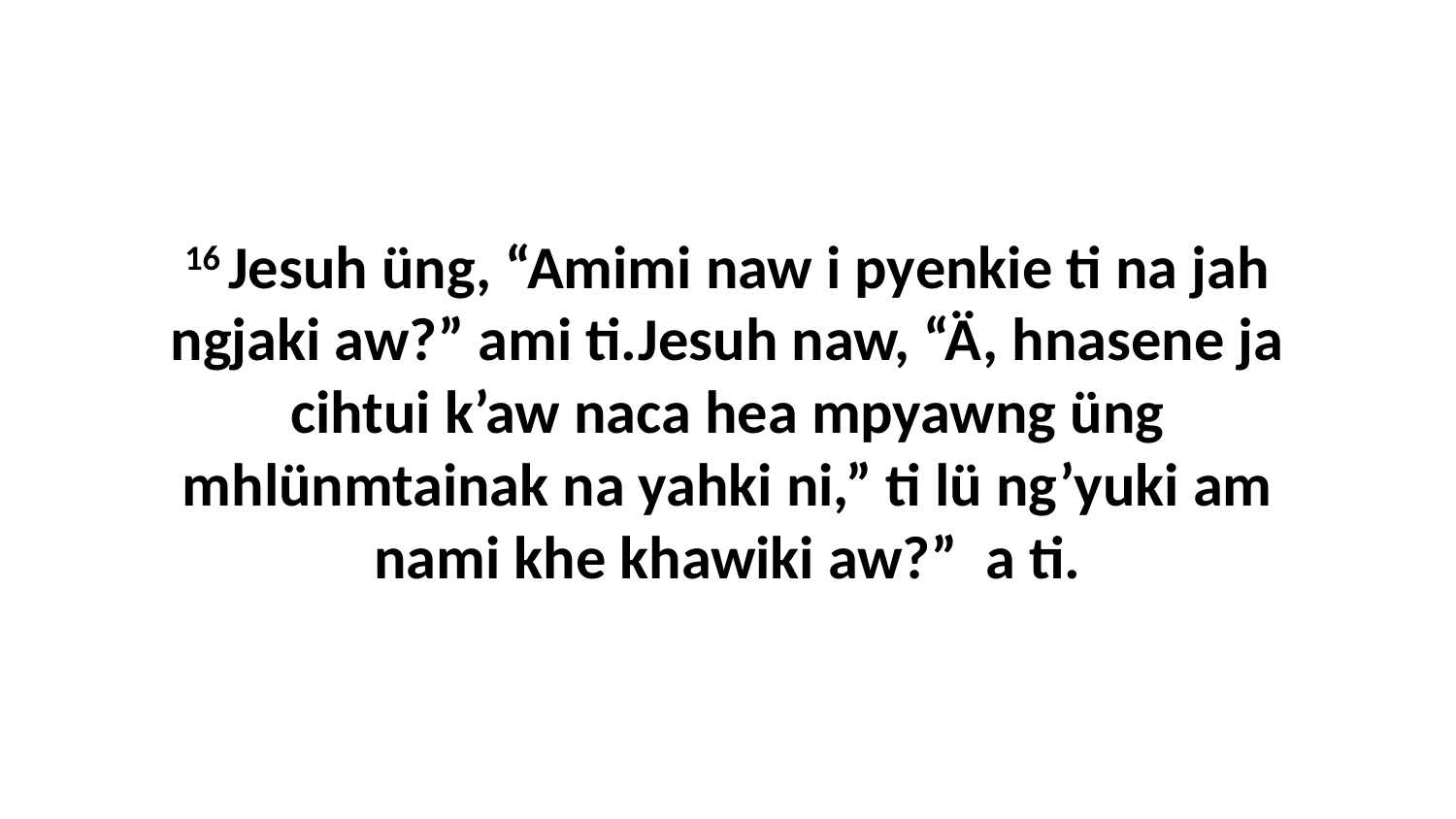

16 Jesuh üng, “Amimi naw i pyenkie ti na jah ngjaki aw?” ami ti.Jesuh naw, “Ä, hnasene ja cihtui k’aw naca hea mpyawng üng mhlünmtainak na yahki ni,” ti lü ng’yuki am nami khe khawiki aw?”  a ti.